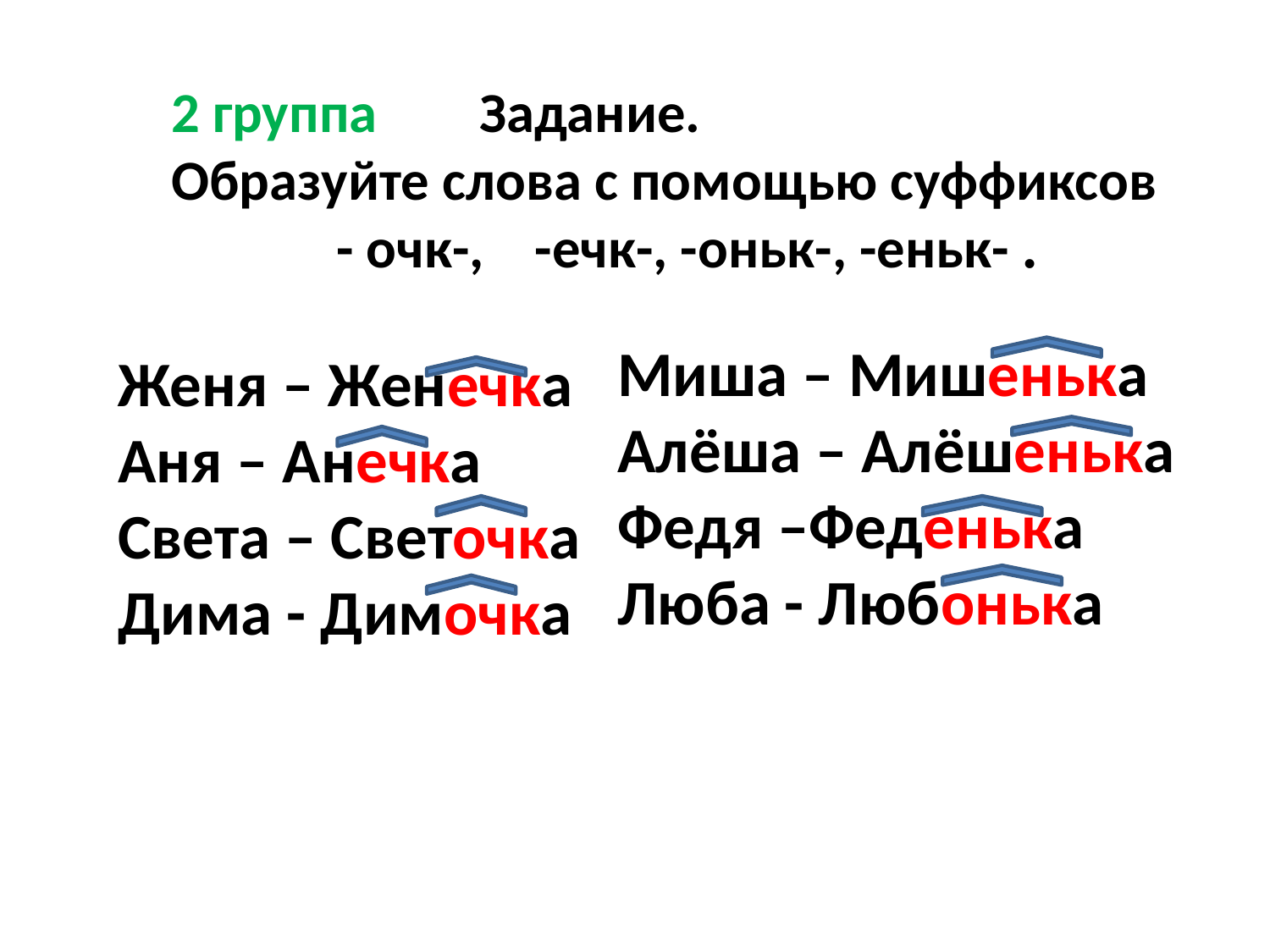

2 группа        Задание.
Образуйте слова с помощью суффиксов
             - очк-,    -ечк-, -оньк-, -еньк- .

Миша – Мишенька
Алёша – Алёшенька
Федя –Феденька
Люба - Любонька

 Женя – Женечка
 Аня – Анечка
 Света – Светочка
 Дима - Димочка